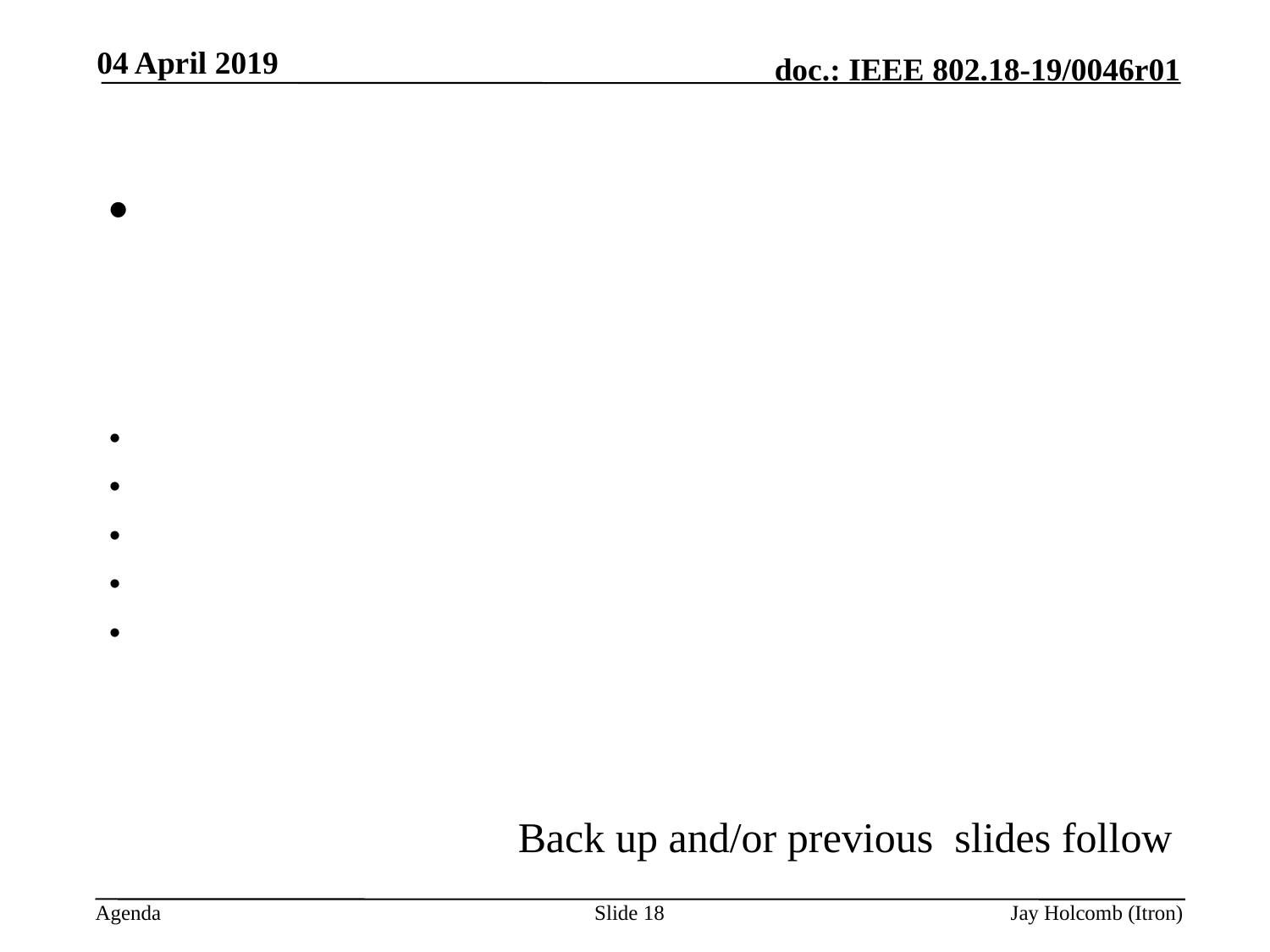

04 April 2019

Back up and/or previous  slides follow
Slide 18
Jay Holcomb (Itron)